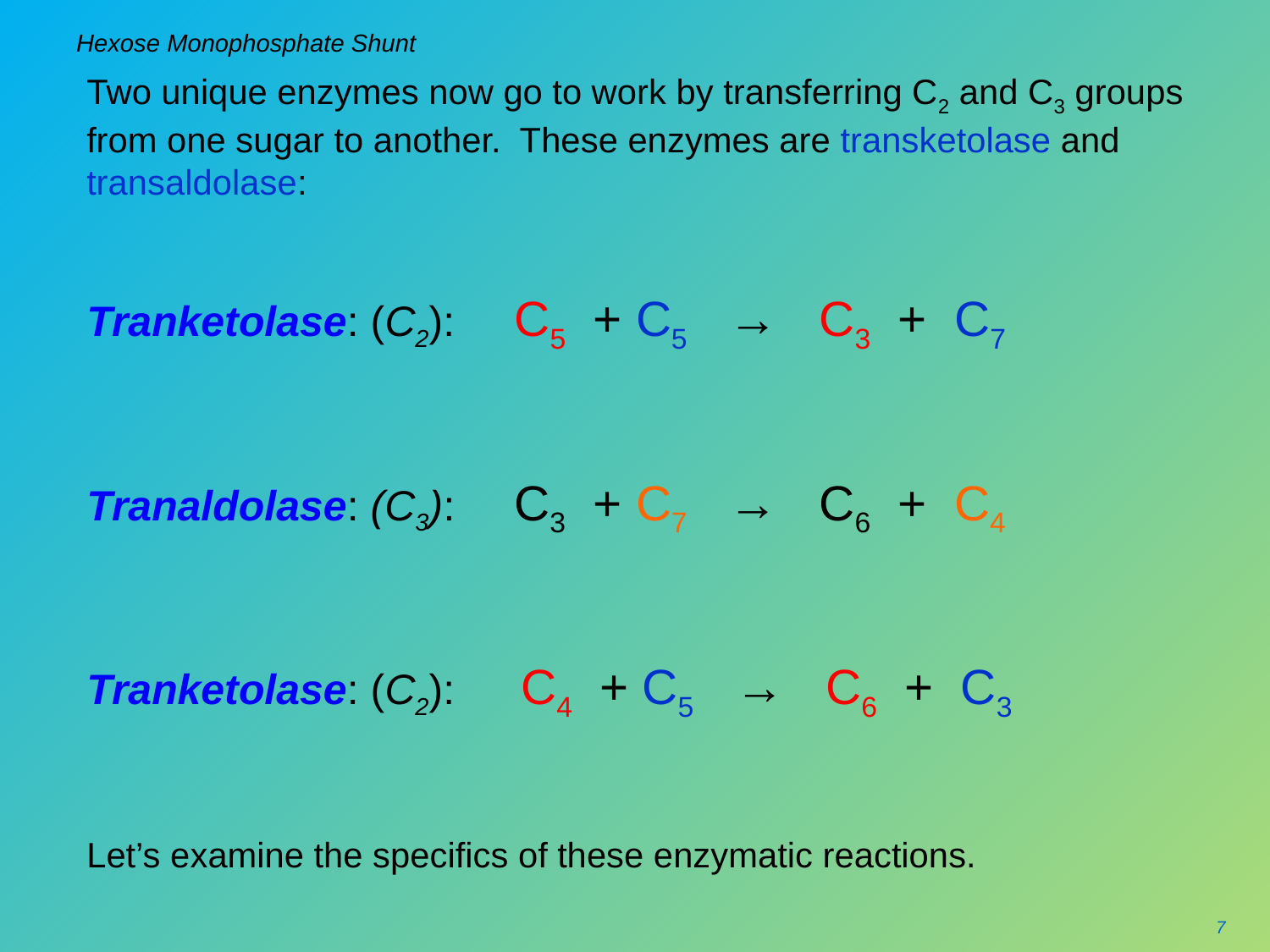

# Hexose Monophosphate Shunt
Two unique enzymes now go to work by transferring C2 and C3 groups from one sugar to another.  These enzymes are transketolase and transaldolase:

Tranketolase: (C2):     C5  + C5   →   C3  +  C7

Tranaldolase: (C3):     C3  + C7   →   C6  +  C4

Tranketolase: (C2): 	      C4  + C5   →   C6  +  C3

Let’s examine the specifics of these enzymatic reactions.

7